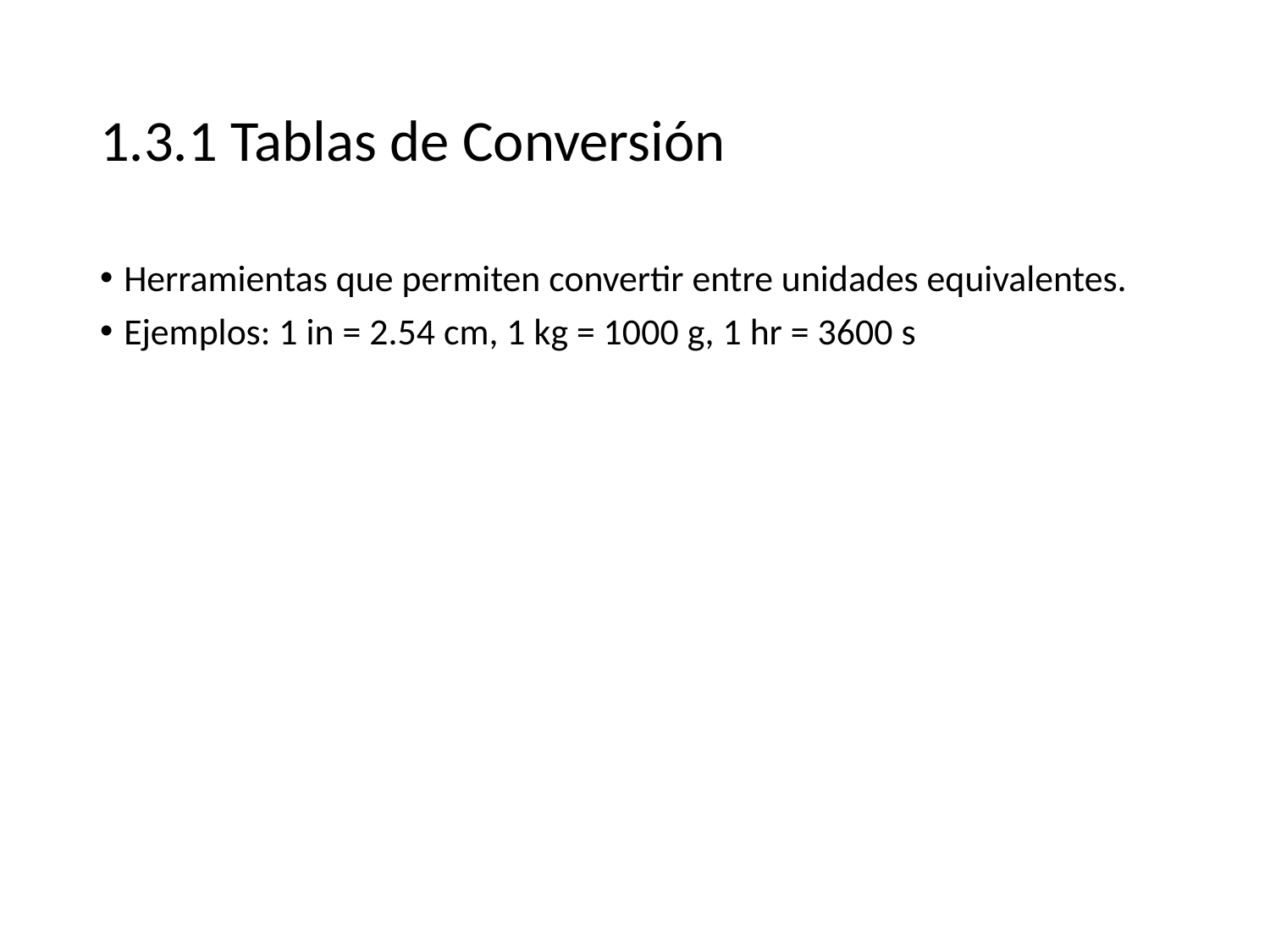

# 1.3.1 Tablas de Conversión
Herramientas que permiten convertir entre unidades equivalentes.
Ejemplos: 1 in = 2.54 cm, 1 kg = 1000 g, 1 hr = 3600 s